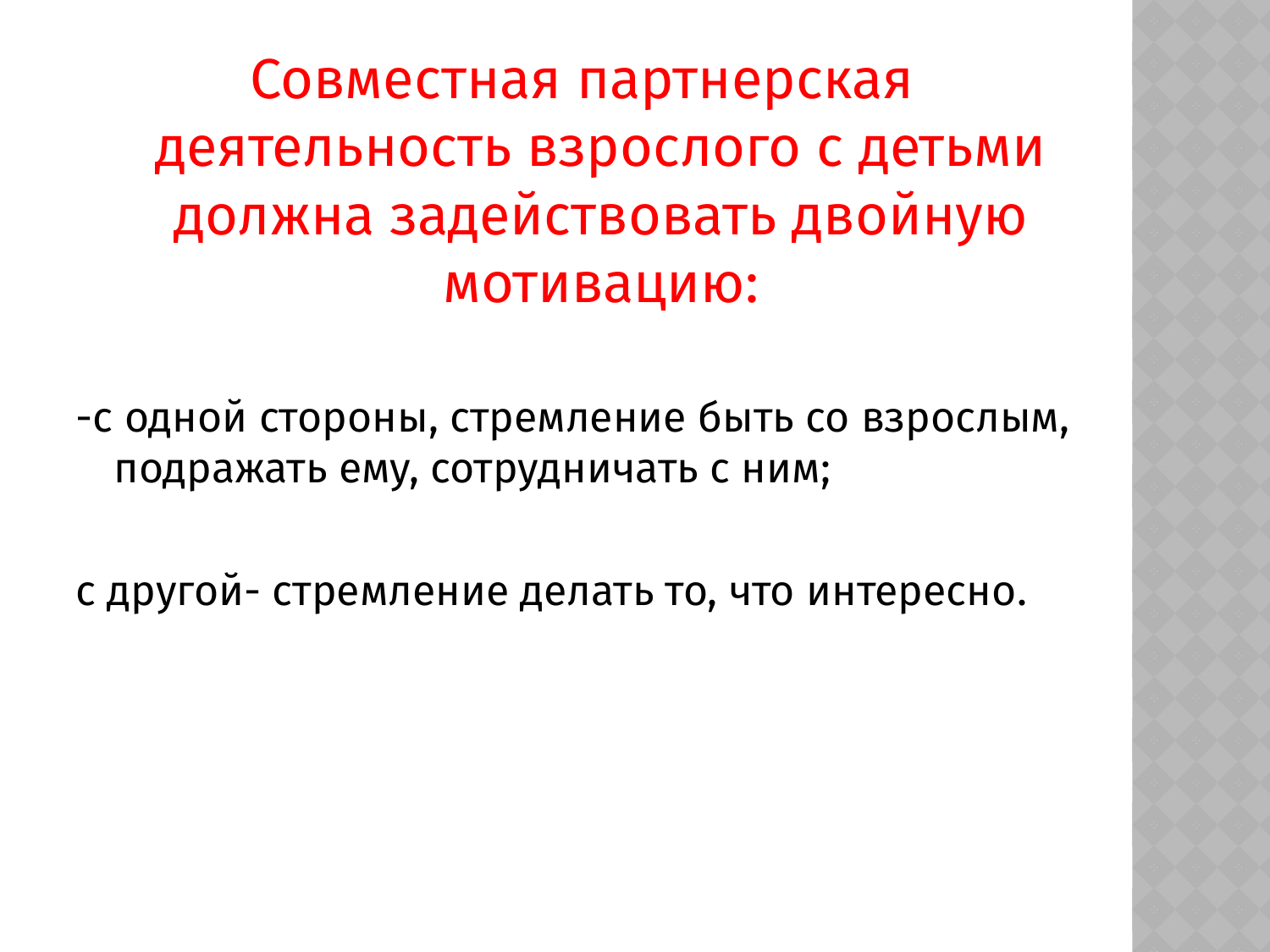

Совместная партнерская деятельность взрослого с детьми должна задействовать двойную мотивацию:

-с одной стороны, стремление быть со взрослым, подражать ему, сотрудничать с ним;

с другой- стремление делать то, что интересно.